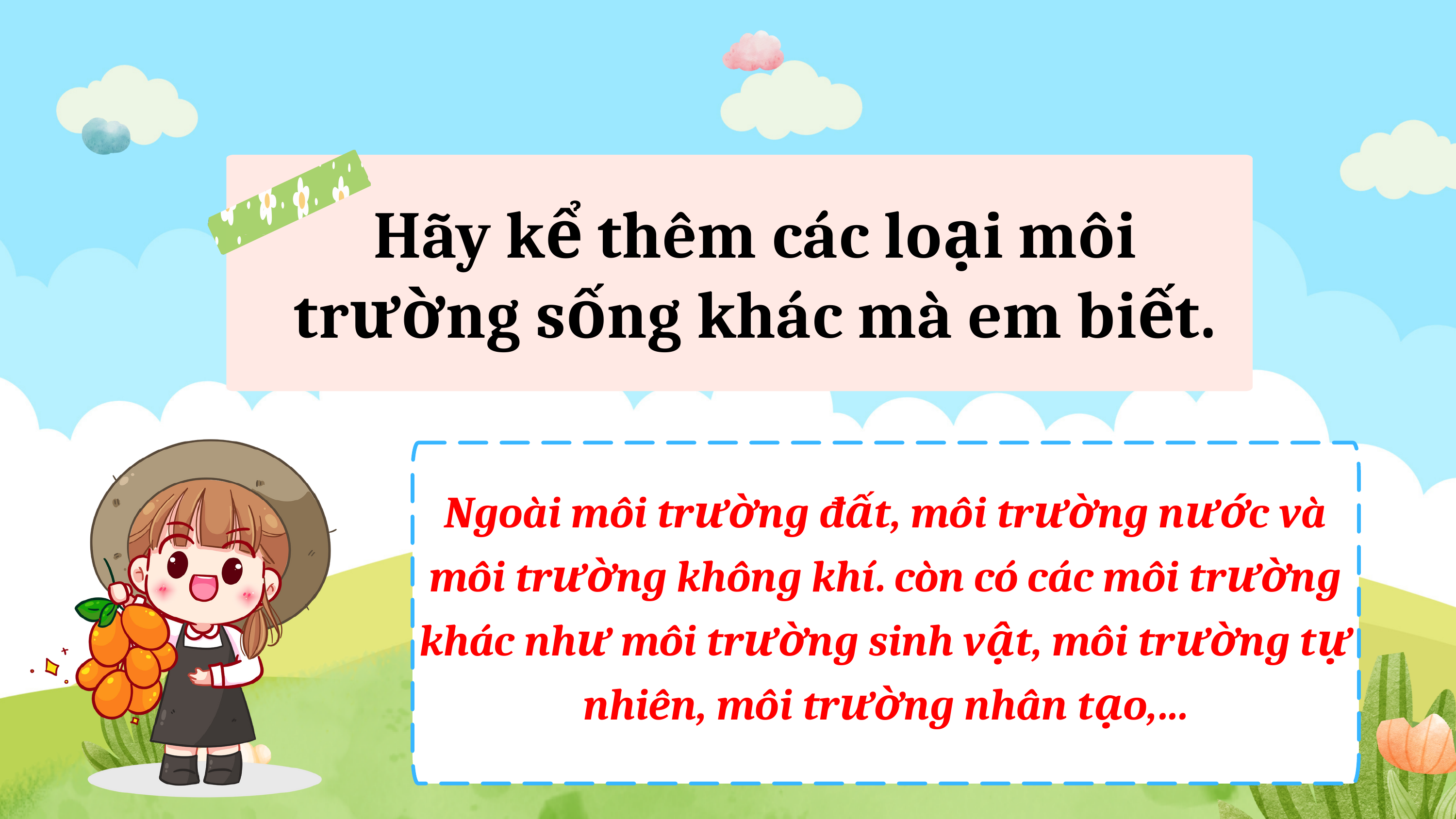

Hãy kể thêm các loại môi trường sống khác mà em biết.

Ngoài môi trường đất, môi trường nước và môi trường không khí. còn có các môi trường khác như môi trường sinh vật, môi trường tự nhiên, môi trường nhân tạo,...